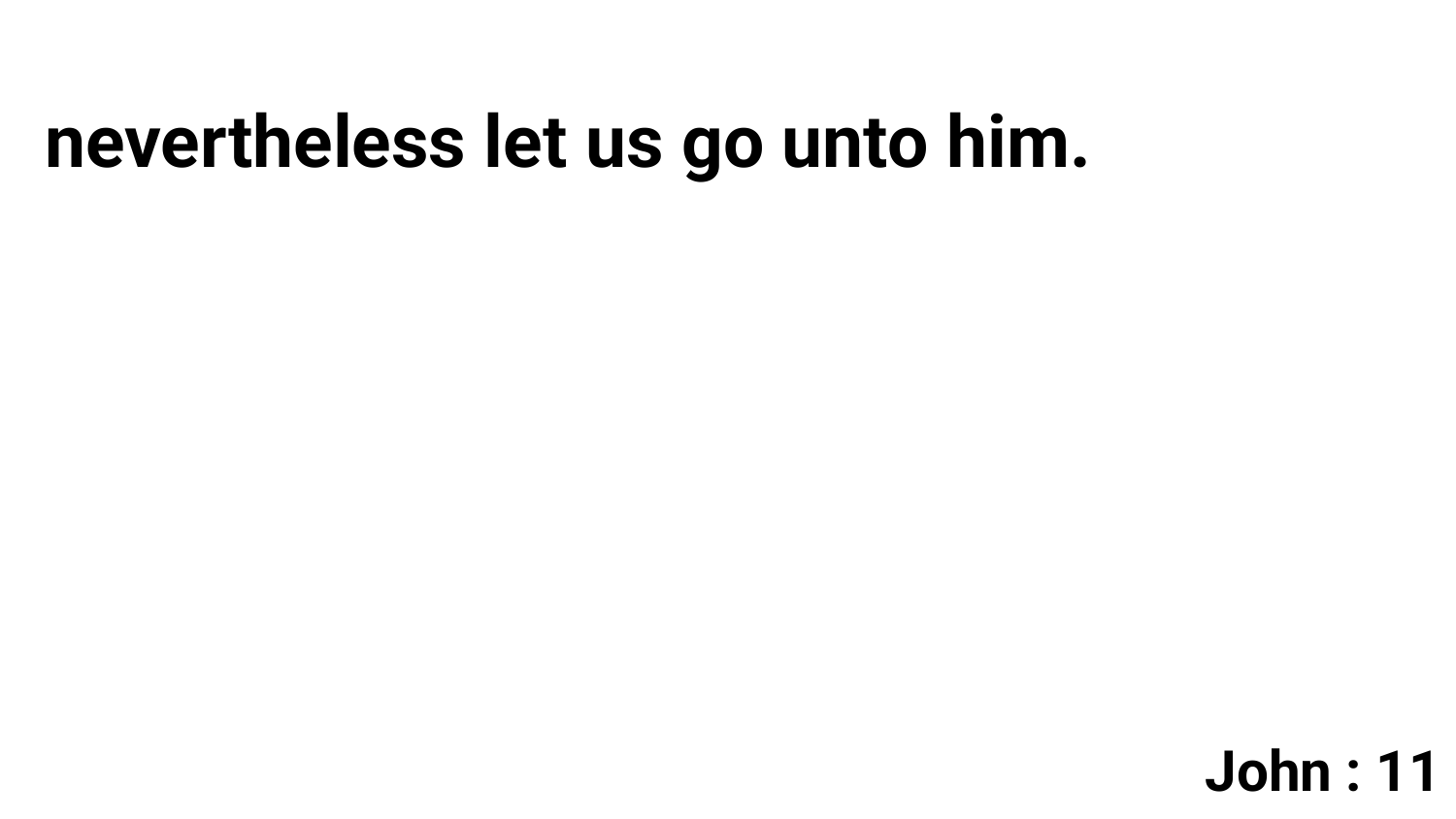

nevertheless let us go unto him.
John : 11